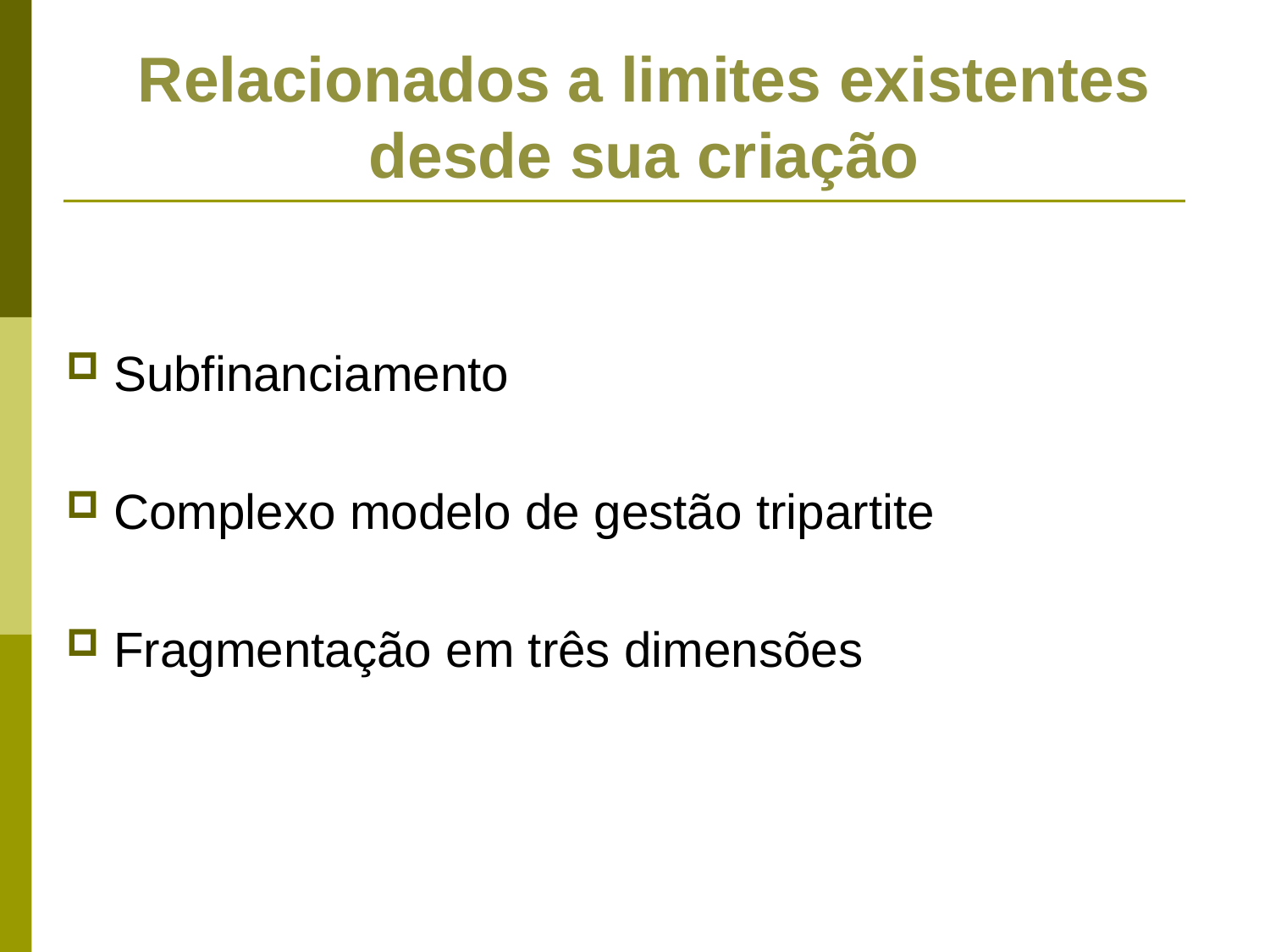

# Relacionados a limites existentes desde sua criação

Subfinanciamento

Complexo modelo de gestão tripartite

Fragmentação em três dimensões